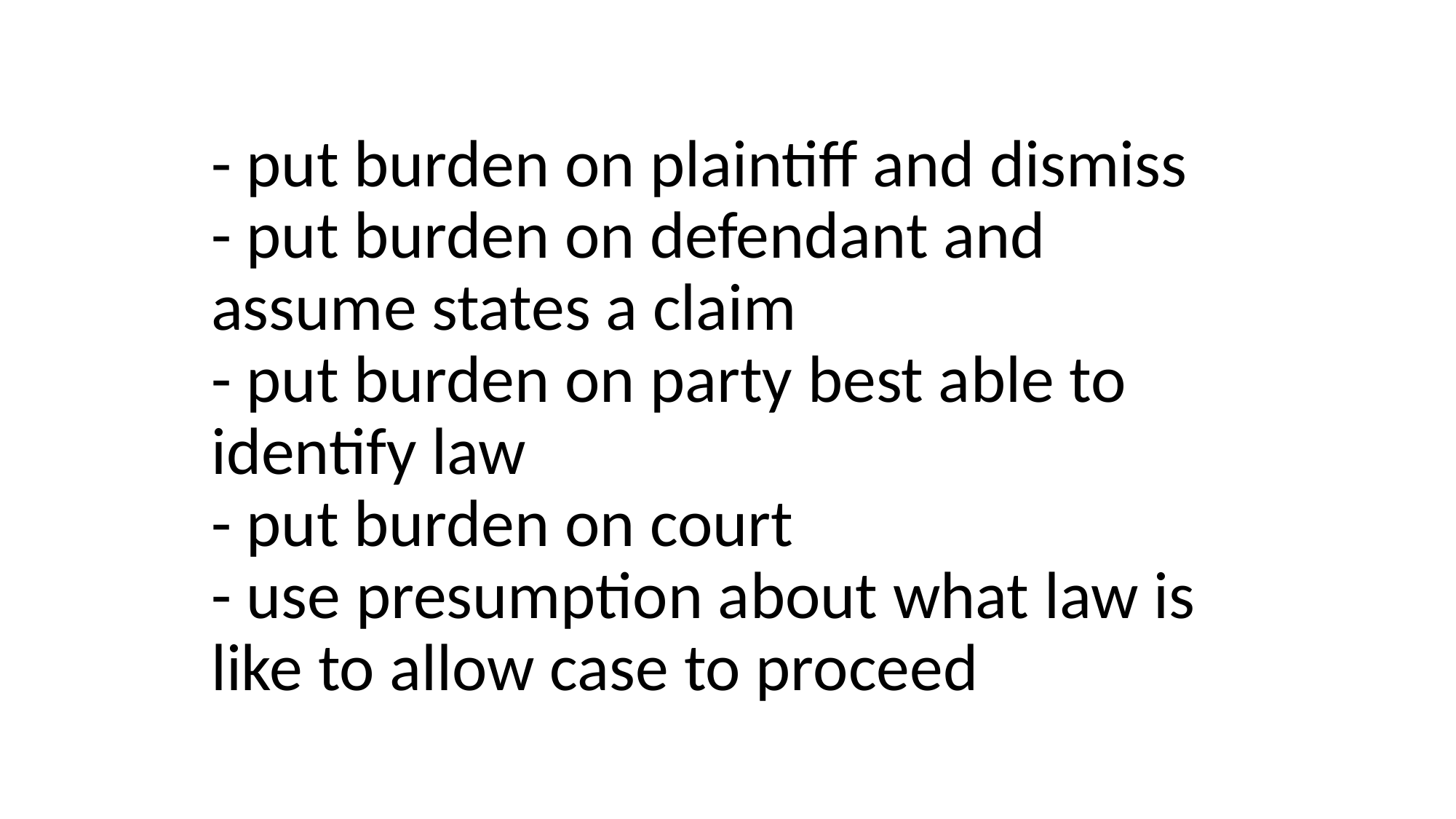

# - put burden on plaintiff and dismiss - put burden on defendant and assume states a claim - put burden on party best able to identify law - put burden on court - use presumption about what law is like to allow case to proceed